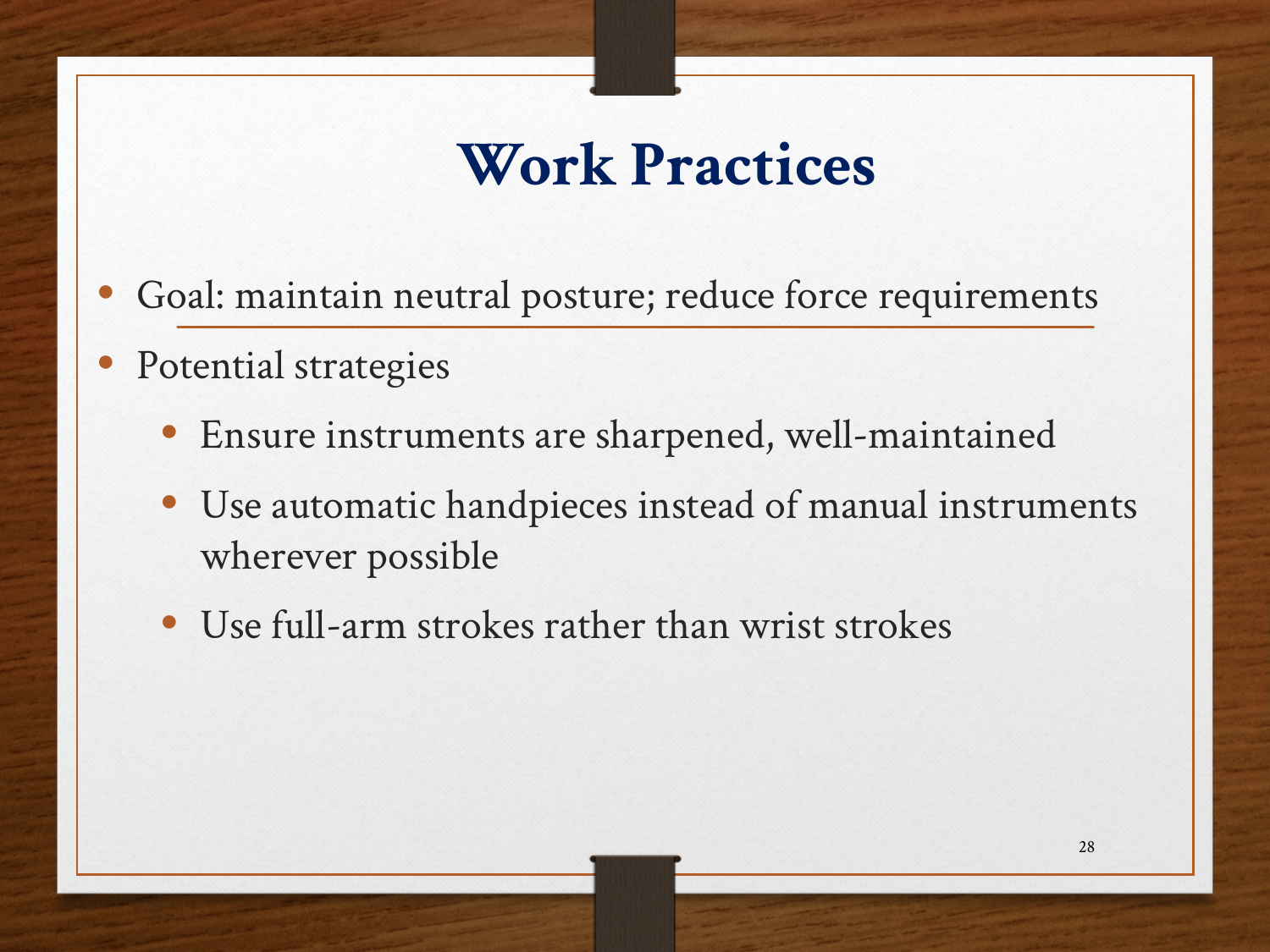

# Work Practices
Goal: maintain neutral posture; reduce force requirements
Potential strategies
Ensure instruments are sharpened, well-maintained
Use automatic handpieces instead of manual instruments wherever possible
Use full-arm strokes rather than wrist strokes

28